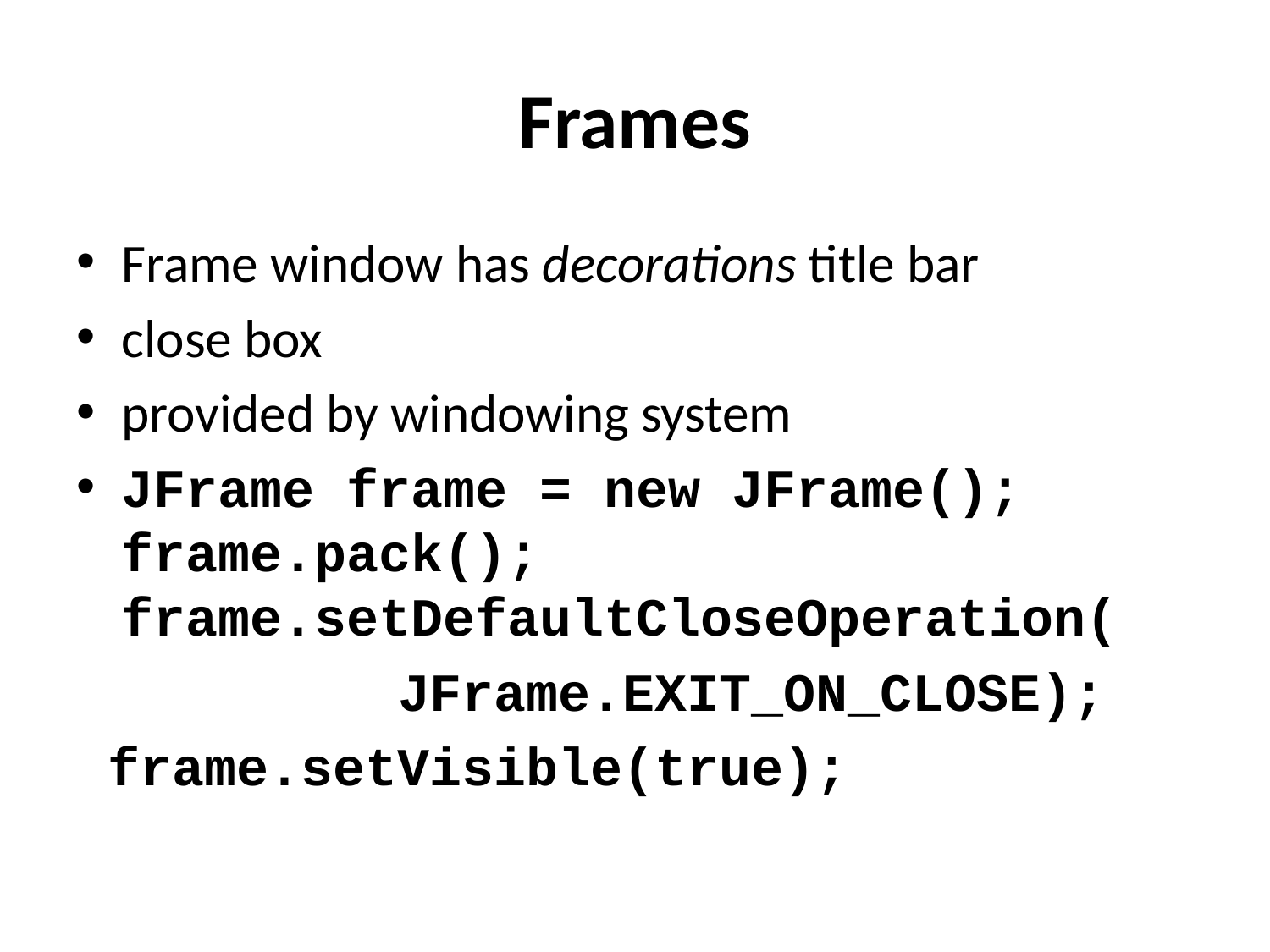

# Frames
Frame window has decorations title bar
close box
provided by windowing system
JFrame frame = new JFrame();
frame.pack();
frame.setDefaultCloseOperation(
          JFrame.EXIT_ON_CLOSE);
 frame.setVisible(true);